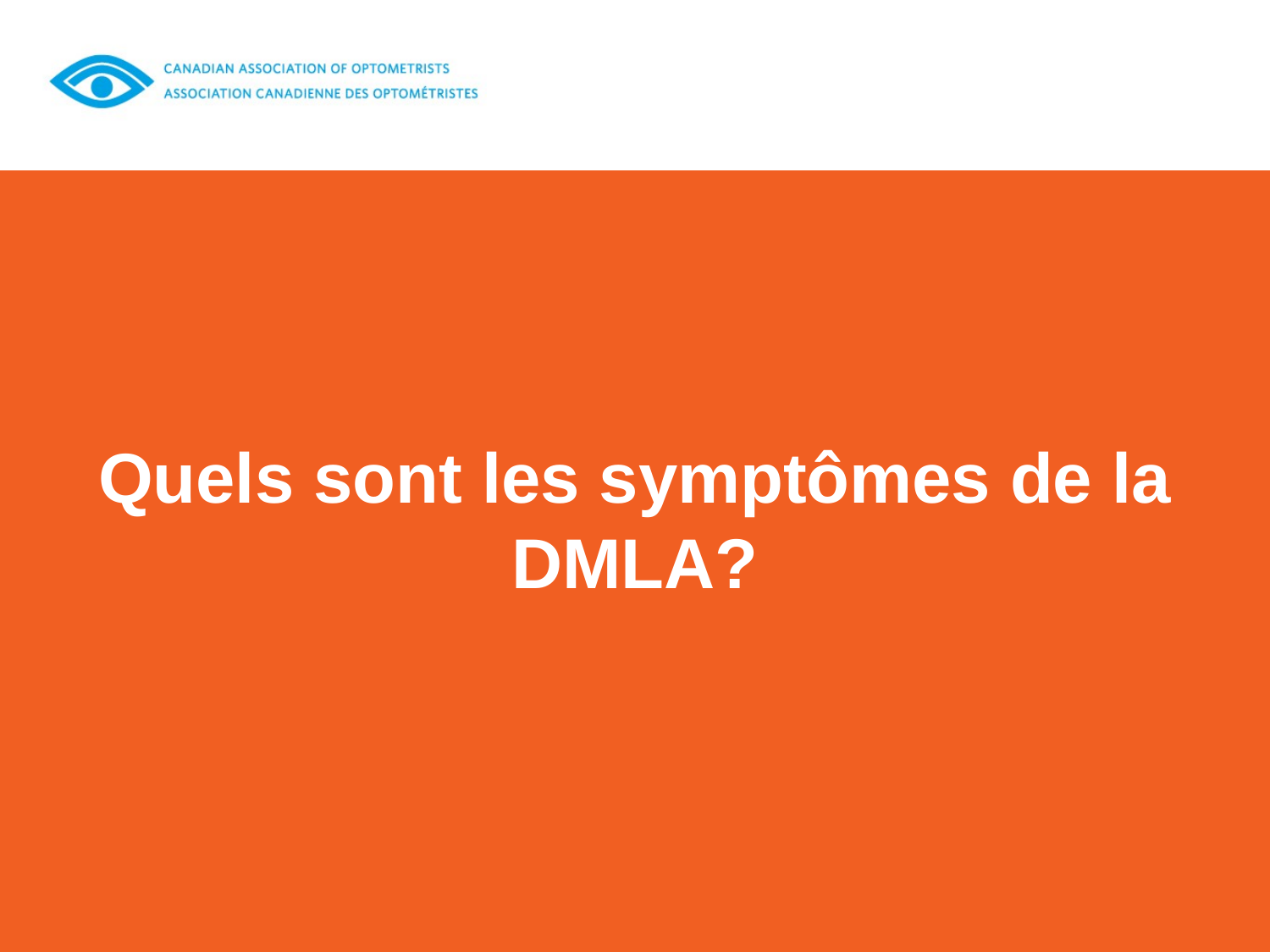

#

Quels sont les symptômes de la DMLA?